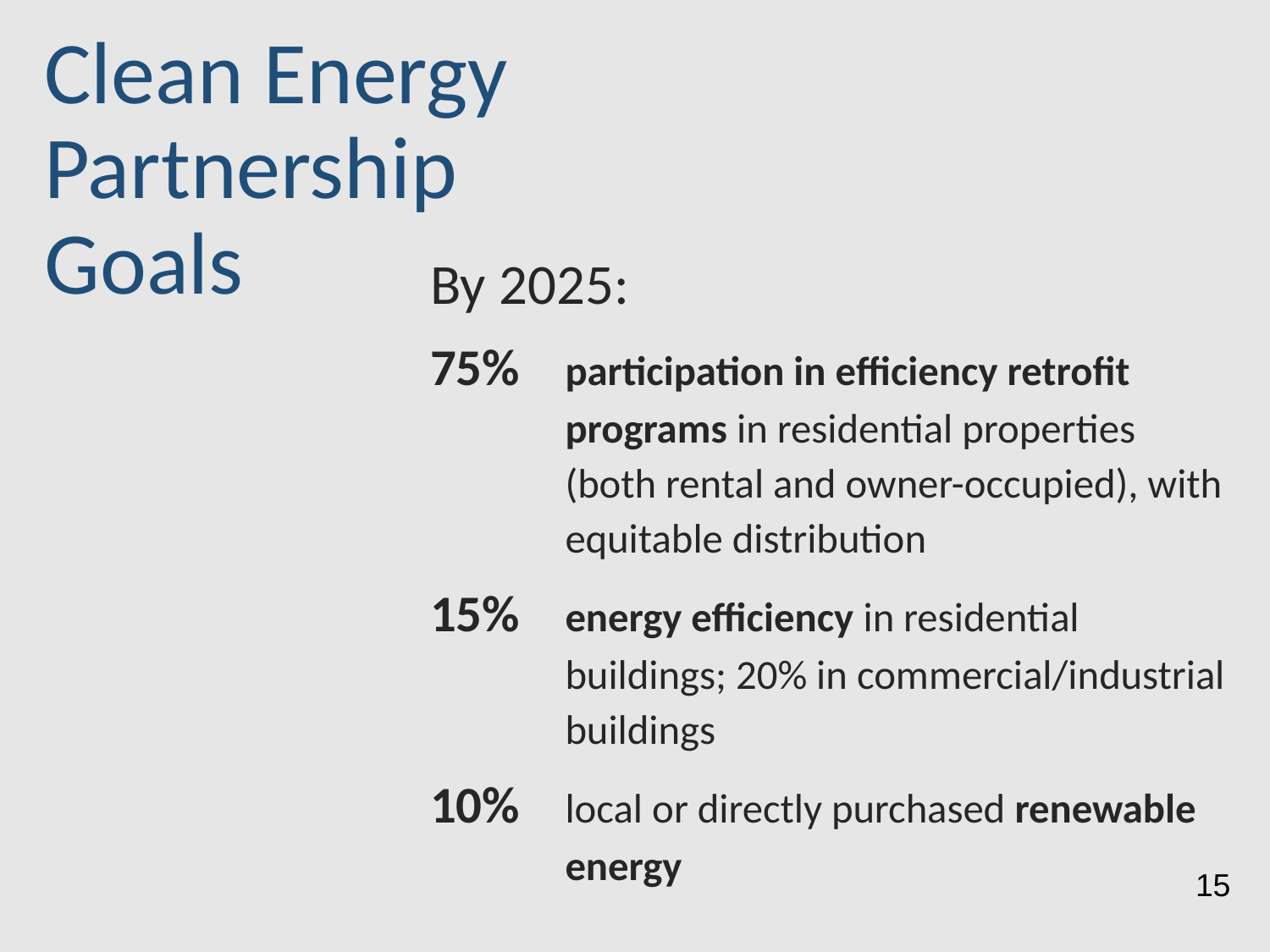

# Clean Energy Partnership Goals
By 2025:
75%	participation in efficiency retrofit programs in residential properties (both rental and owner-occupied), with equitable distribution
15%	energy efficiency in residential buildings; 20% in commercial/industrial buildings
10%	local or directly purchased renewable energy